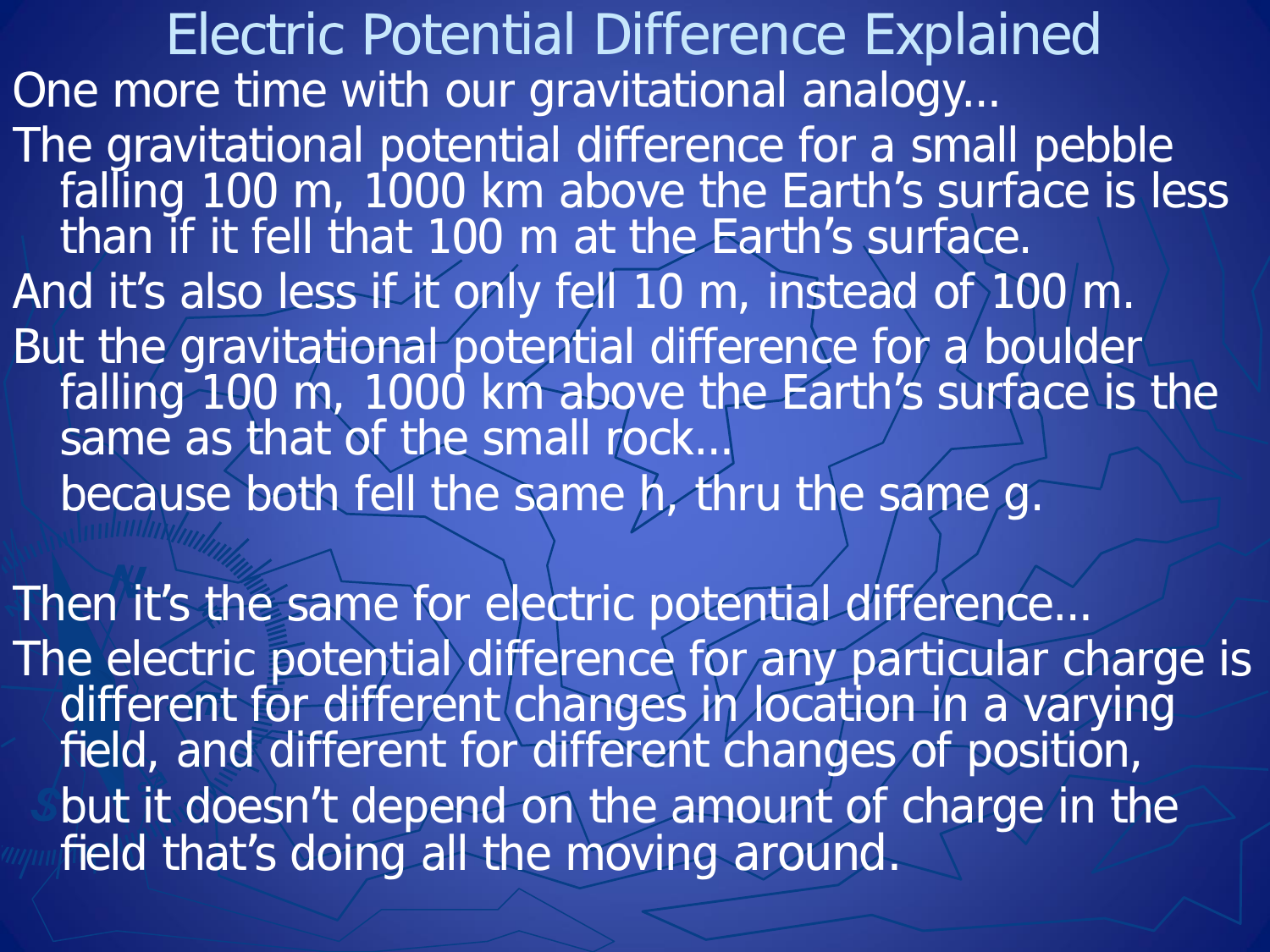

# Electric Potential Difference Explained
One more time with our gravitational analogy…
The gravitational potential difference for a small pebble falling 100 m, 1000 km above the Earth’s surface is less than if it fell that 100 m at the Earth’s surface.
And it’s also less if it only fell 10 m, instead of 100 m.
But the gravitational potential difference for a boulder falling 100 m, 1000 km above the Earth’s surface is the same as that of the small rock…
	because both fell the same h, thru the same g.

Then it’s the same for electric potential difference…
The electric potential difference for any particular charge is different for different changes in location in a varying field, and different for different changes of position,
	but it doesn’t depend on the amount of charge in the field that’s doing all the moving around.